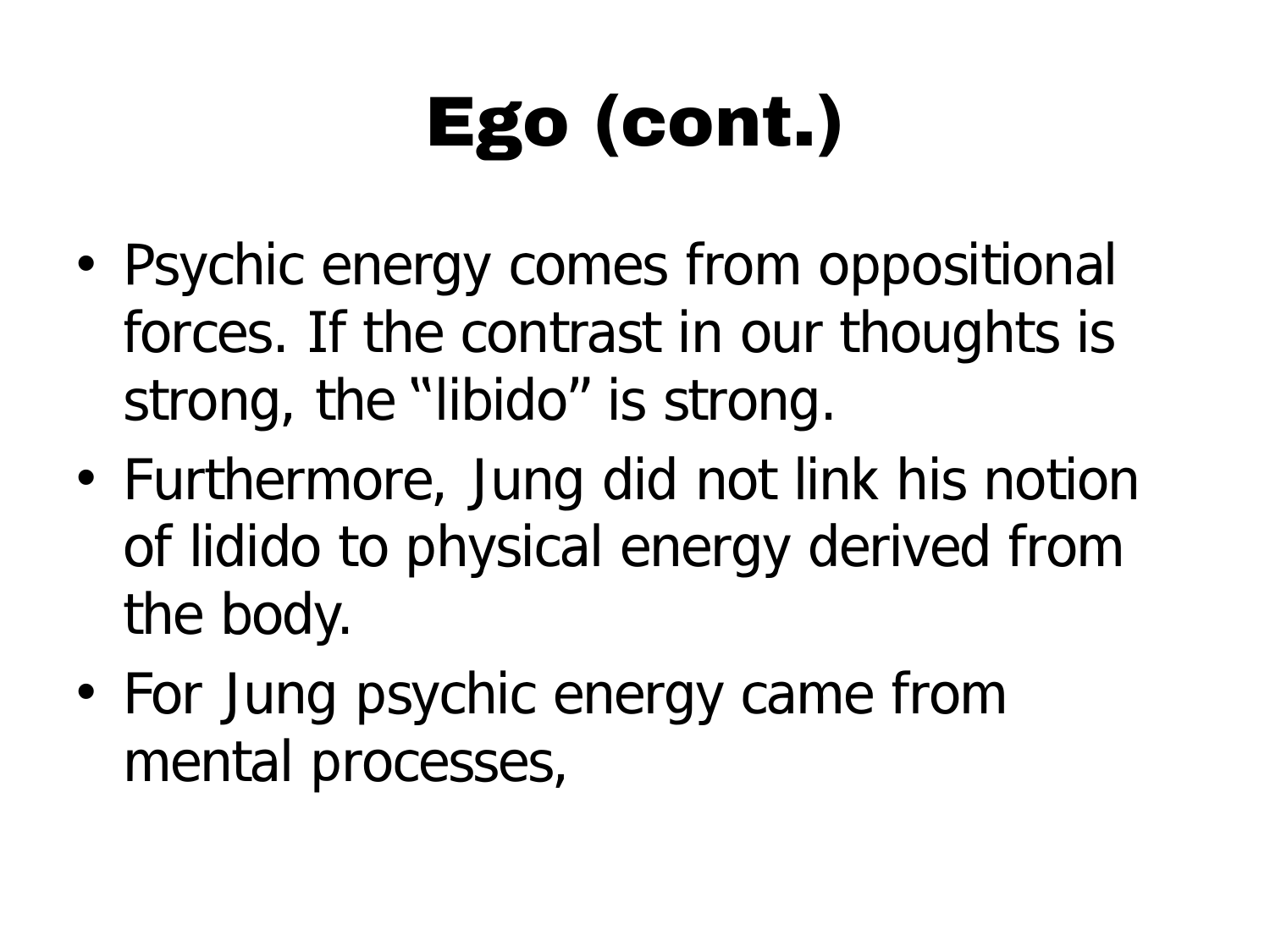

# Ego (cont.)
Psychic energy comes from oppositional forces. If the contrast in our thoughts is strong, the “libido” is strong.
Furthermore, Jung did not link his notion of lidido to physical energy derived from the body.
For Jung psychic energy came from mental processes,